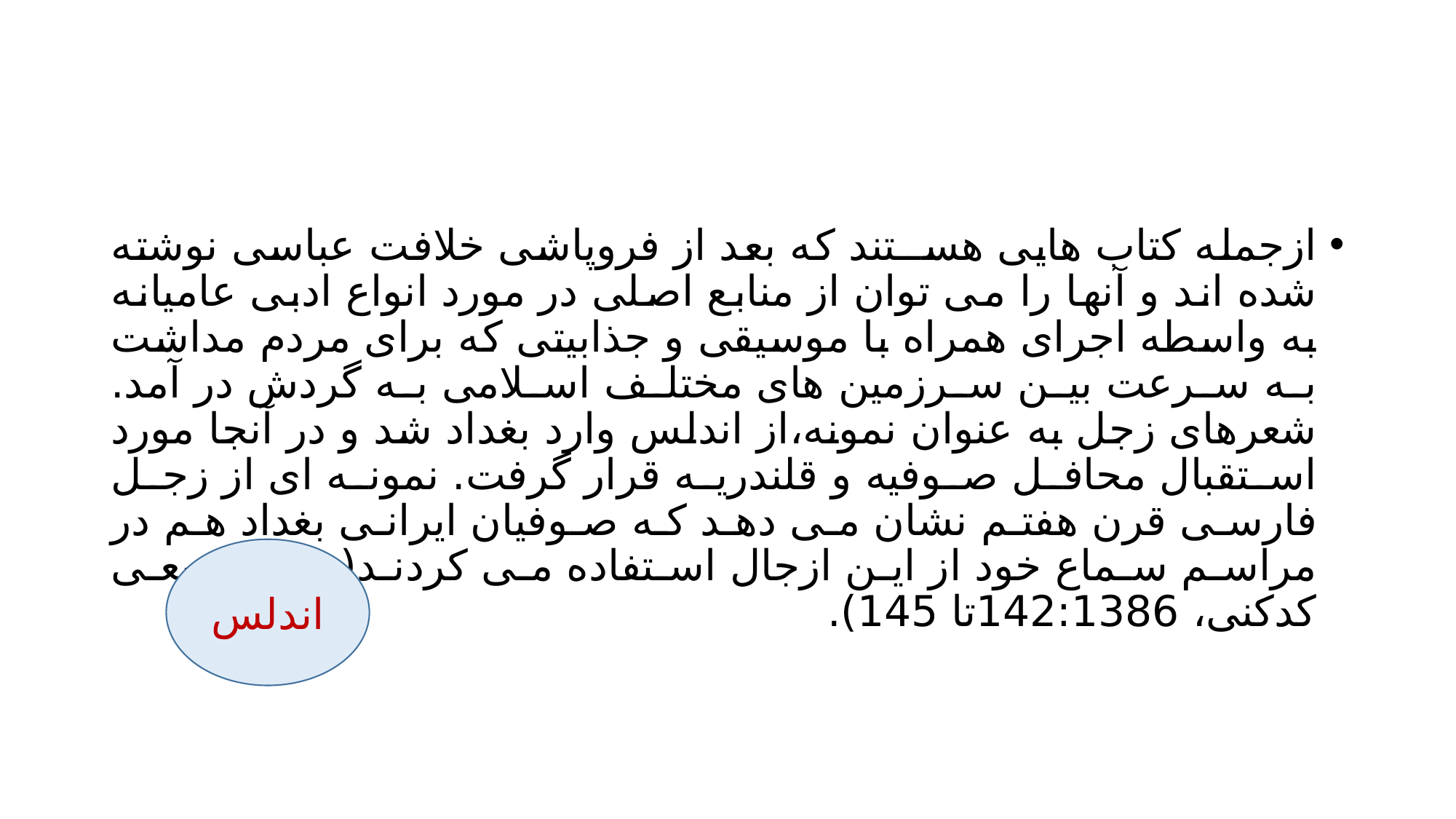

#
ازجمله کتاب هایی هســتند که بعد از فروپاشی خلافت عباسی نوشته شده اند و آنها را می توان از منابع اصلی در مورد انواع ادبی عامیانه به واسطه اجرای همراه با موسیقی و جذابیتی که برای مردم مداشت به سرعت بین سرزمین های مختلف اسلامی به گردش در آمد. شعرهای زجل به عنوان نمونه،از اندلس وارد بغداد شد و در آنجا مورد استقبال محافل صوفیه و قلندریه قرار گرفت. نمونه ای از زجل فارسی قرن هفتم نشان می دهد که صوفیان ایرانی بغداد هم در مراسم سماع خود از این ازجال استفاده می کردند( نک. شفیعی کدکنی، 142:1386تا 145).

اندلس